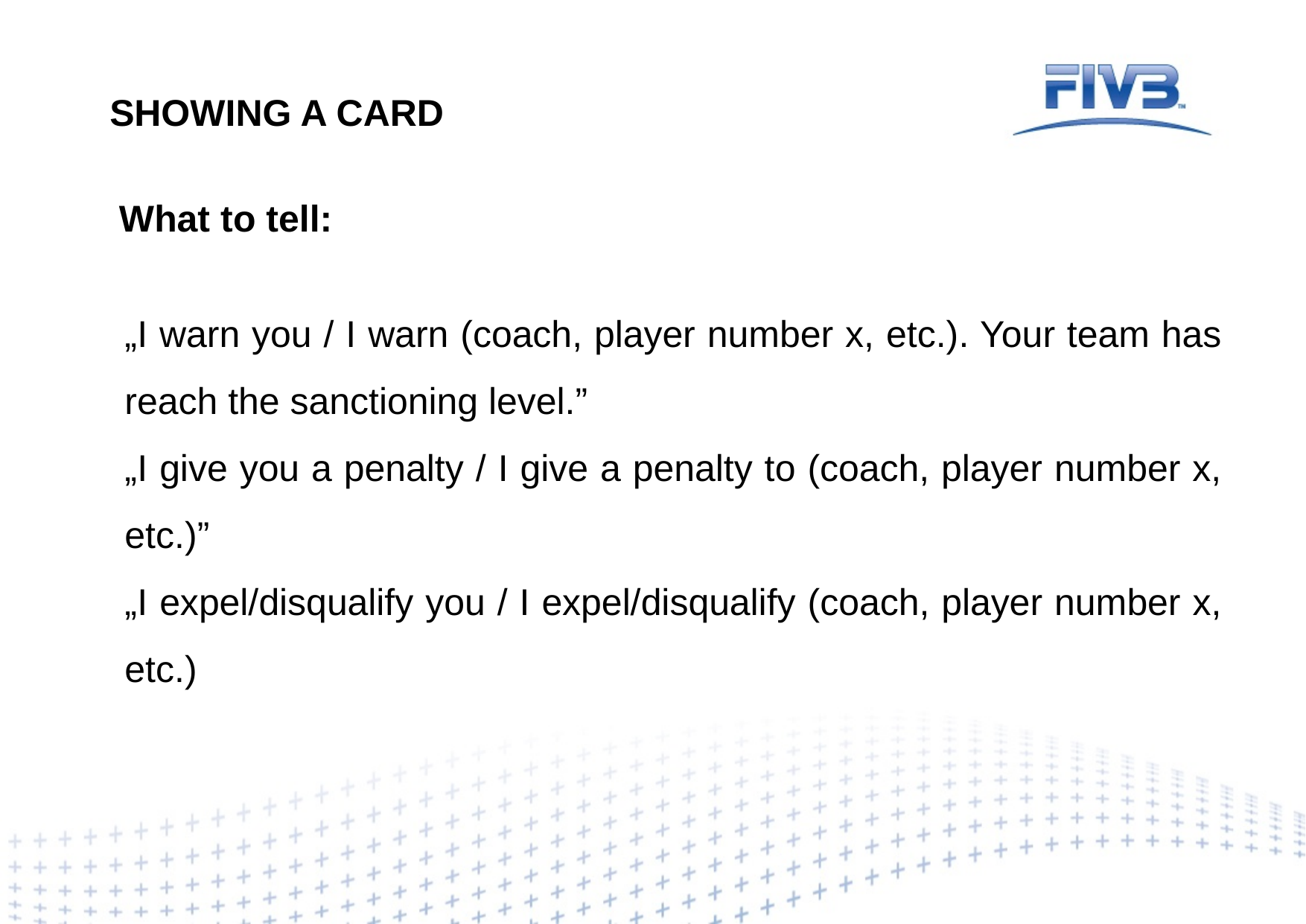

SHOWING A CARD
What to tell:
„I warn you / I warn (coach, player number x, etc.). Your team has reach the sanctioning level.”
„I give you a penalty / I give a penalty to (coach, player number x, etc.)”
„I expel/disqualify you / I expel/disqualify (coach, player number x, etc.)